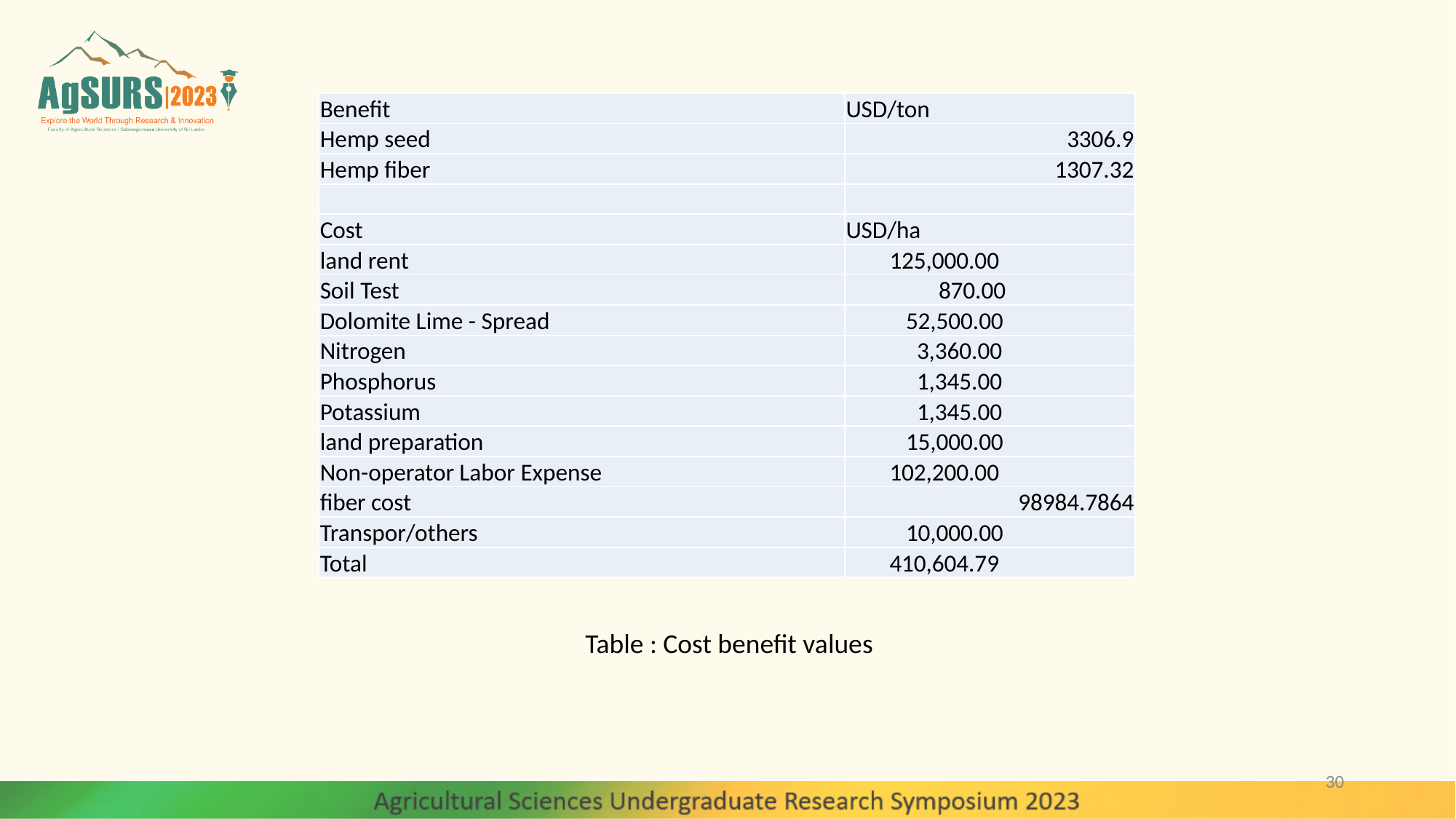

| Benefit | USD/ton |
| --- | --- |
| Hemp seed | 3306.9 |
| Hemp fiber | 1307.32 |
|  |  |
| Cost | USD/ha |
| land rent | 125,000.00 |
| Soil Test | 870.00 |
| Dolomite Lime - Spread | 52,500.00 |
| Nitrogen | 3,360.00 |
| Phosphorus | 1,345.00 |
| Potassium | 1,345.00 |
| land preparation | 15,000.00 |
| Non-operator Labor Expense | 102,200.00 |
| fiber cost | 98984.7864 |
| Transpor/others | 10,000.00 |
| Total | 410,604.79 |
 Table : Cost benefit values
30